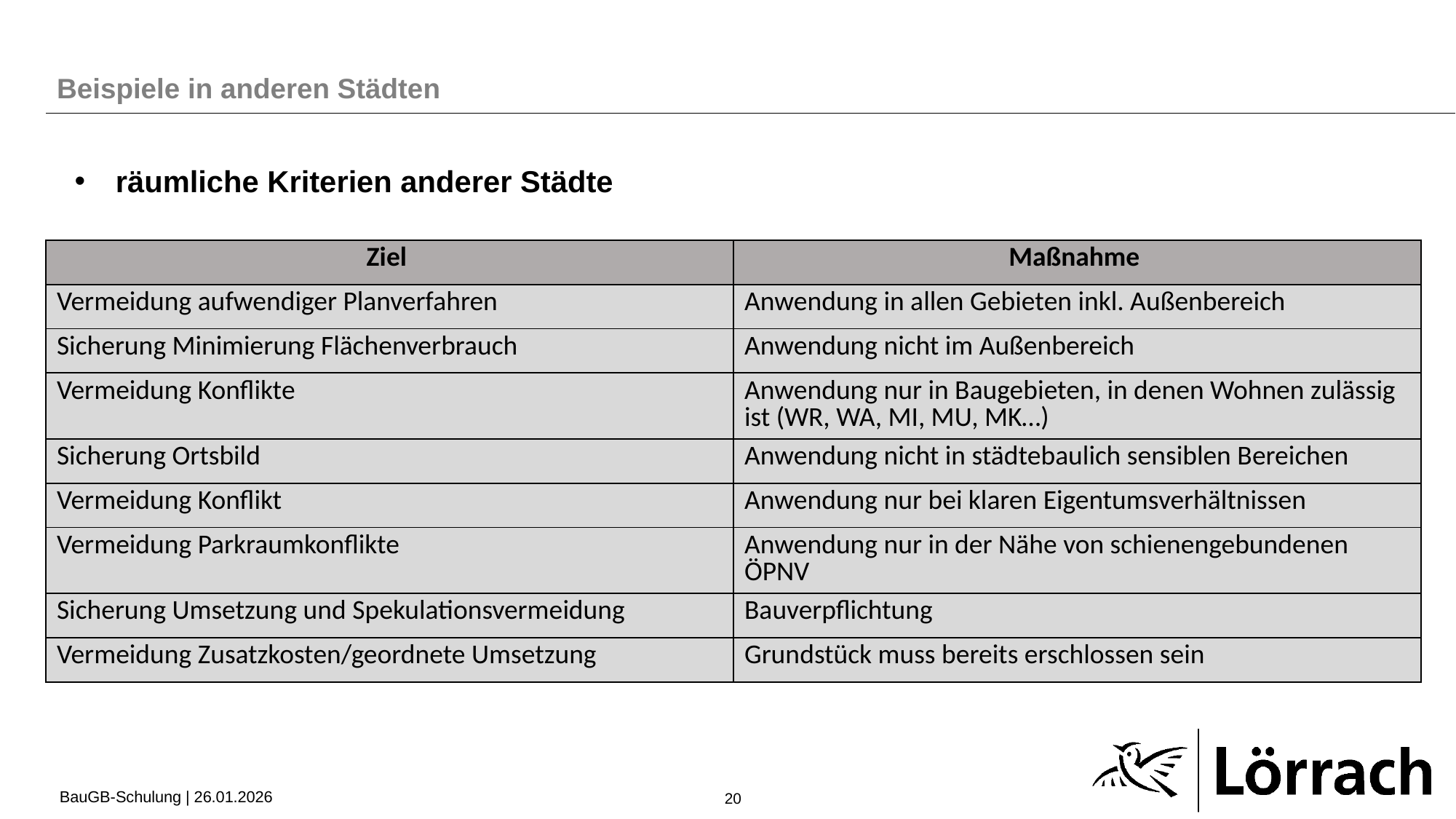

Beispiele in anderen Städten
räumliche Kriterien anderer Städte

| Ziel | Maßnahme |
| --- | --- |
| Vermeidung aufwendiger Planverfahren | Anwendung in allen Gebieten inkl. Außenbereich |
| Sicherung Minimierung Flächenverbrauch | Anwendung nicht im Außenbereich |
| Vermeidung Konflikte | Anwendung nur in Baugebieten, in denen Wohnen zulässig ist (WR, WA, MI, MU, MK…) |
| Sicherung Ortsbild | Anwendung nicht in städtebaulich sensiblen Bereichen |
| Vermeidung Konflikt | Anwendung nur bei klaren Eigentumsverhältnissen |
| Vermeidung Parkraumkonflikte | Anwendung nur in der Nähe von schienengebundenen ÖPNV |
| Sicherung Umsetzung und Spekulationsvermeidung | Bauverpflichtung |
| Vermeidung Zusatzkosten/geordnete Umsetzung | Grundstück muss bereits erschlossen sein |